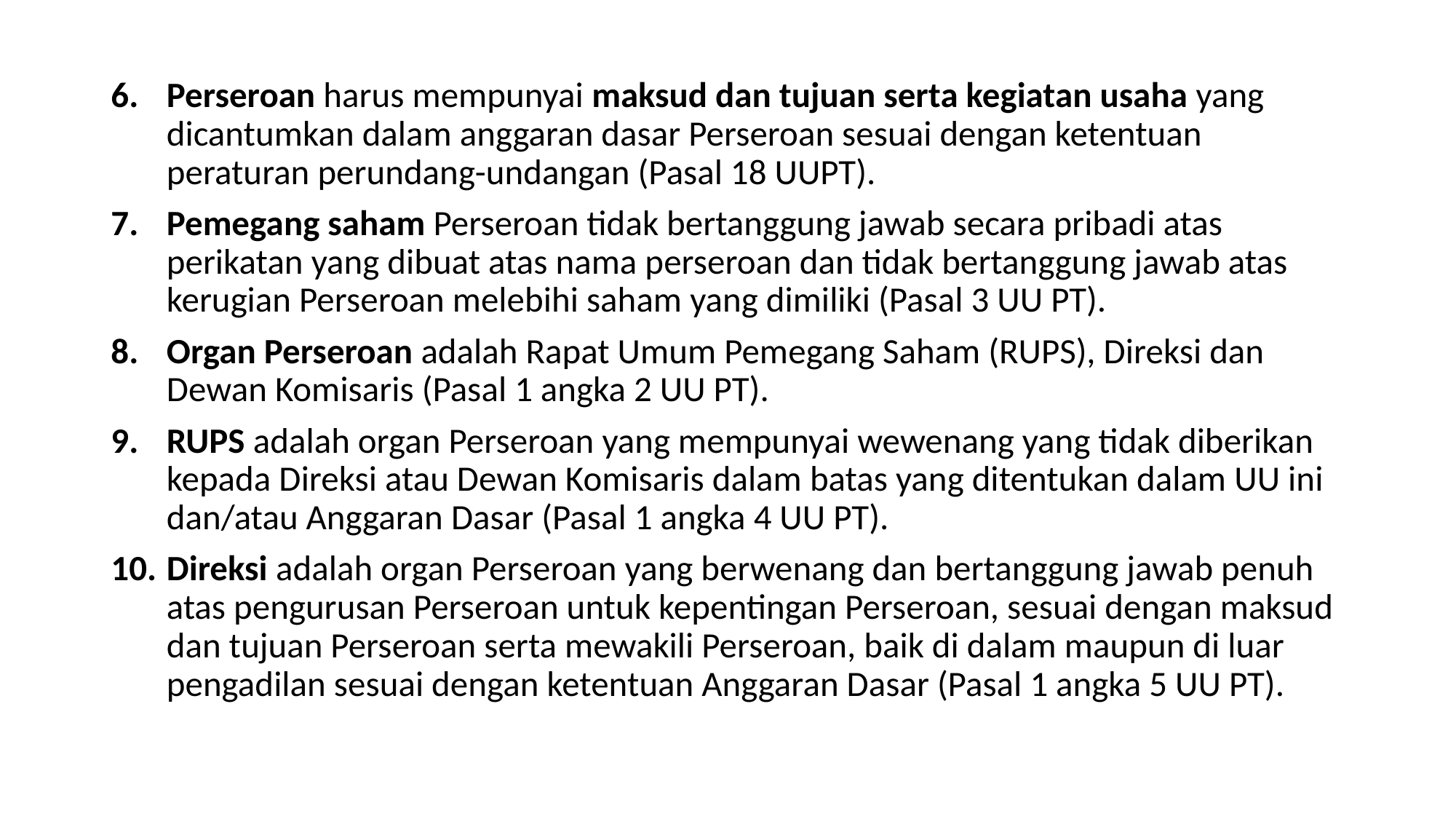

Perseroan harus mempunyai maksud dan tujuan serta kegiatan usaha yang dicantumkan dalam anggaran dasar Perseroan sesuai dengan ketentuan peraturan perundang-undangan (Pasal 18 UUPT).
Pemegang saham Perseroan tidak bertanggung jawab secara pribadi atas perikatan yang dibuat atas nama perseroan dan tidak bertanggung jawab atas kerugian Perseroan melebihi saham yang dimiliki (Pasal 3 UU PT).
Organ Perseroan adalah Rapat Umum Pemegang Saham (RUPS), Direksi dan Dewan Komisaris (Pasal 1 angka 2 UU PT).
RUPS adalah organ Perseroan yang mempunyai wewenang yang tidak diberikan kepada Direksi atau Dewan Komisaris dalam batas yang ditentukan dalam UU ini dan/atau Anggaran Dasar (Pasal 1 angka 4 UU PT).
Direksi adalah organ Perseroan yang berwenang dan bertanggung jawab penuh atas pengurusan Perseroan untuk kepentingan Perseroan, sesuai dengan maksud dan tujuan Perseroan serta mewakili Perseroan, baik di dalam maupun di luar pengadilan sesuai dengan ketentuan Anggaran Dasar (Pasal 1 angka 5 UU PT).